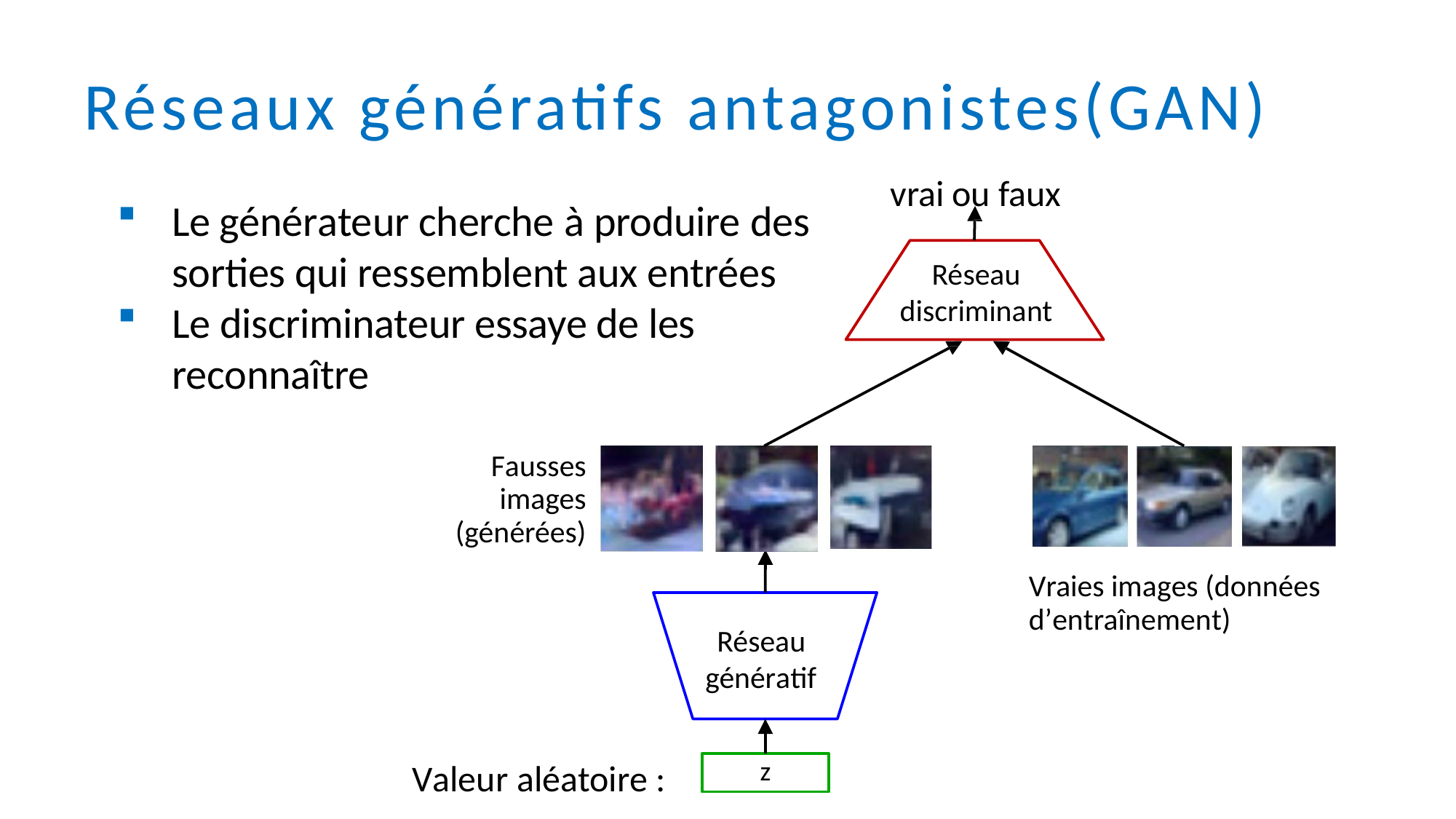

Réseaux génératifs antagonistes(GAN)
vrai ou faux

Réseau discriminant
Le générateur cherche à produire des sorties qui ressemblent aux entrées
Le discriminateur essaye de les reconnaître

Fausses images (générées)

Vraies images (données d’entraînement)

Réseau génératif

z
Valeur aléatoire :